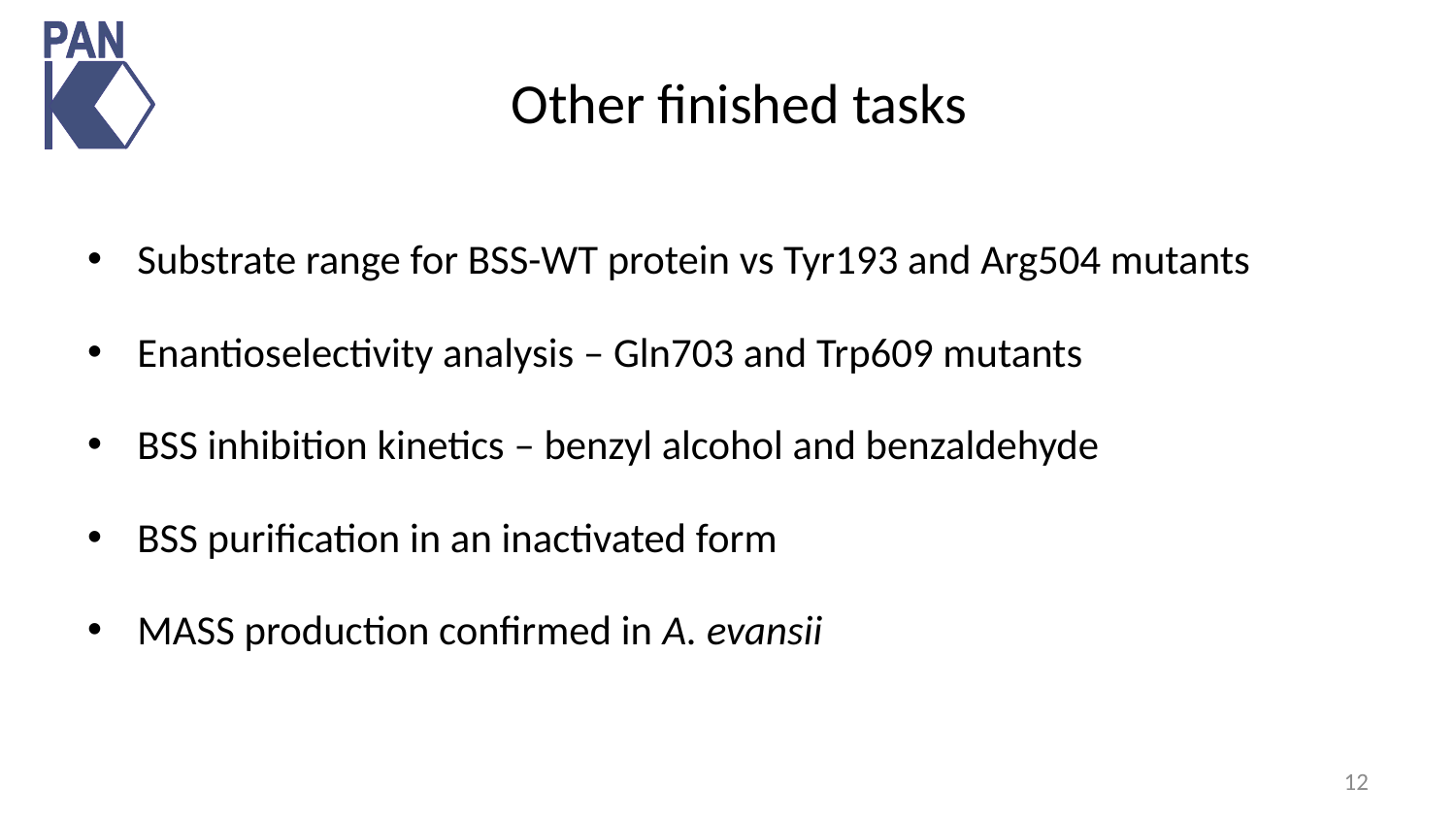

# Other finished tasks
Substrate range for BSS-WT protein vs Tyr193 and Arg504 mutants
Enantioselectivity analysis – Gln703 and Trp609 mutants
BSS inhibition kinetics – benzyl alcohol and benzaldehyde
BSS purification in an inactivated form
MASS production confirmed in A. evansii
12